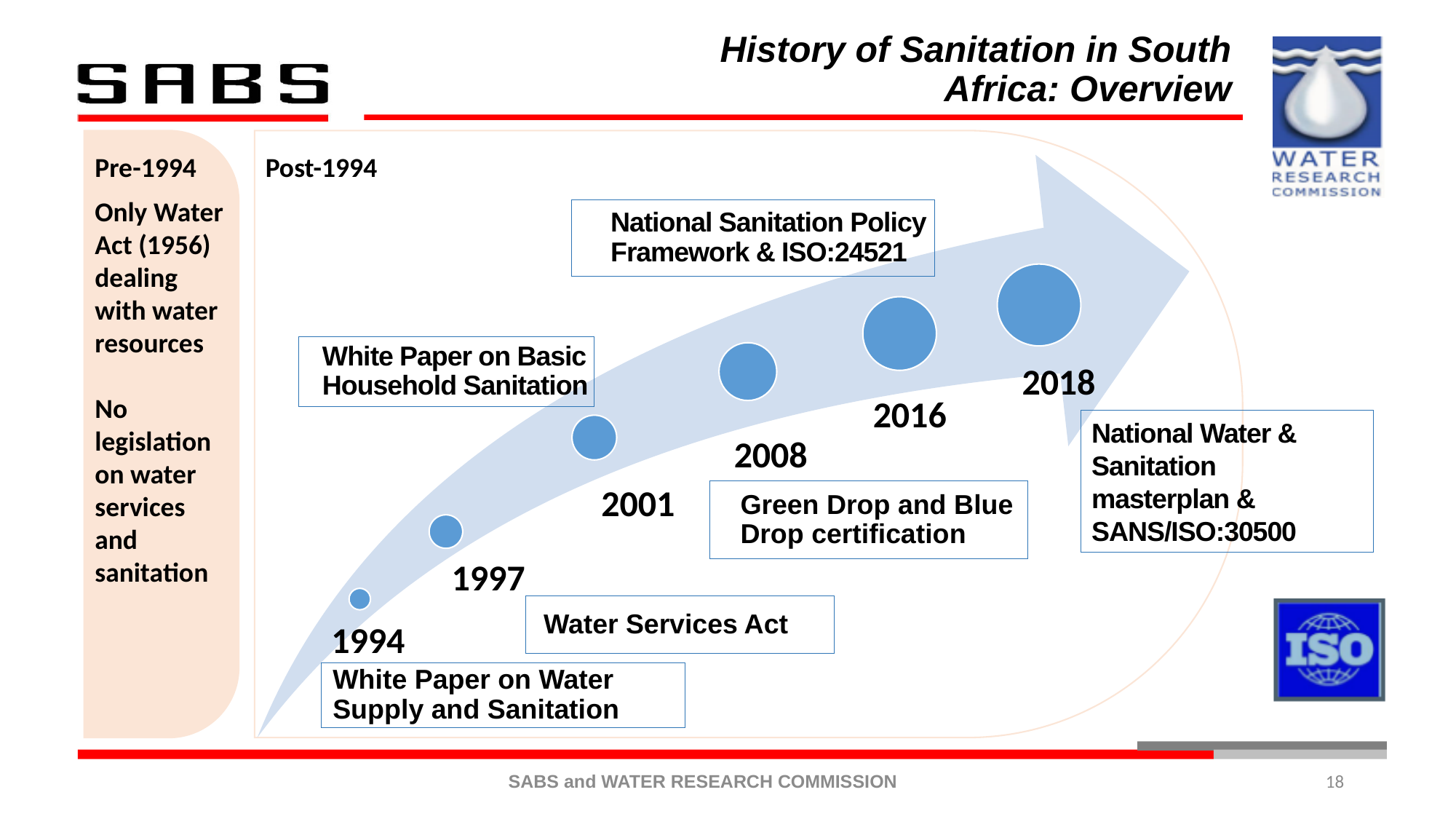

History of Sanitation in South Africa: Overview
Pre-1994
Post-1994
White Paper on Water Supply and Sanitation
Water Services Act
White Paper on Basic Household Sanitation
Green Drop and Blue Drop certification
National Sanitation Policy Framework & ISO:24521
Only Water Act (1956)
dealing with water resources

No legislation on water services and sanitation

2018

2016
National Water & Sanitation  masterplan & SANS/ISO:30500
2008
2001
1997
1994
18